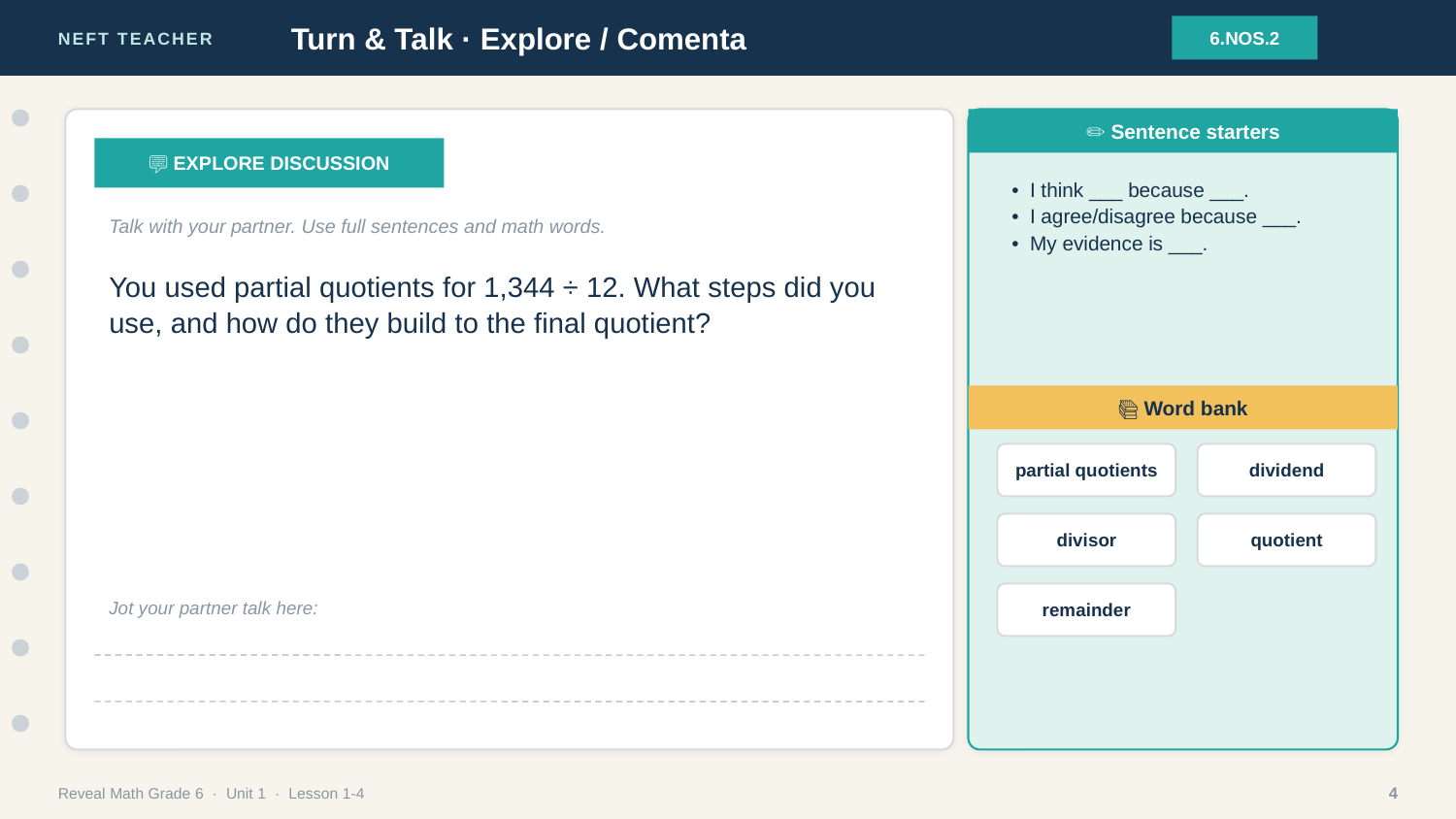

NEFT TEACHER
Turn & Talk · Explore / Comenta
6.NOS.2

✏️ Sentence starters
💬 EXPLORE DISCUSSION
•  I think ___ because ___.
•  I agree/disagree because ___.
•  My evidence is ___.

Talk with your partner. Use full sentences and math words.
You used partial quotients for 1,344 ÷ 12. What steps did you use, and how do they build to the final quotient?

📚 Word bank

partial quotients
dividend

divisor
quotient

remainder
Jot your partner talk here:

Reveal Math Grade 6  ·  Unit 1  ·  Lesson 1-4
4